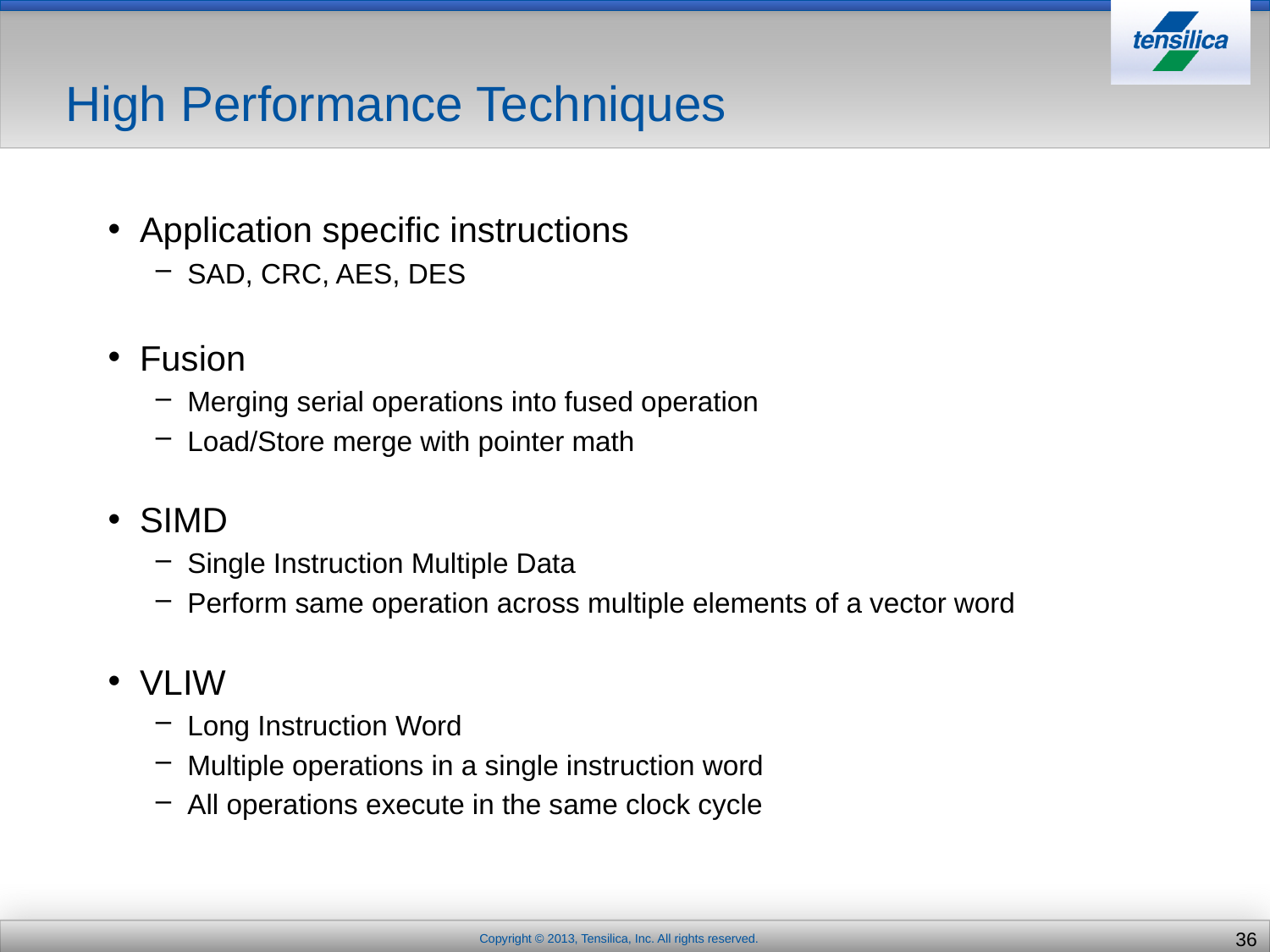

# High Performance Techniques
Application specific instructions
SAD, CRC, AES, DES

Fusion
Merging serial operations into fused operation
Load/Store merge with pointer math
SIMD
Single Instruction Multiple Data
Perform same operation across multiple elements of a vector word
VLIW
Long Instruction Word
Multiple operations in a single instruction word
All operations execute in the same clock cycle